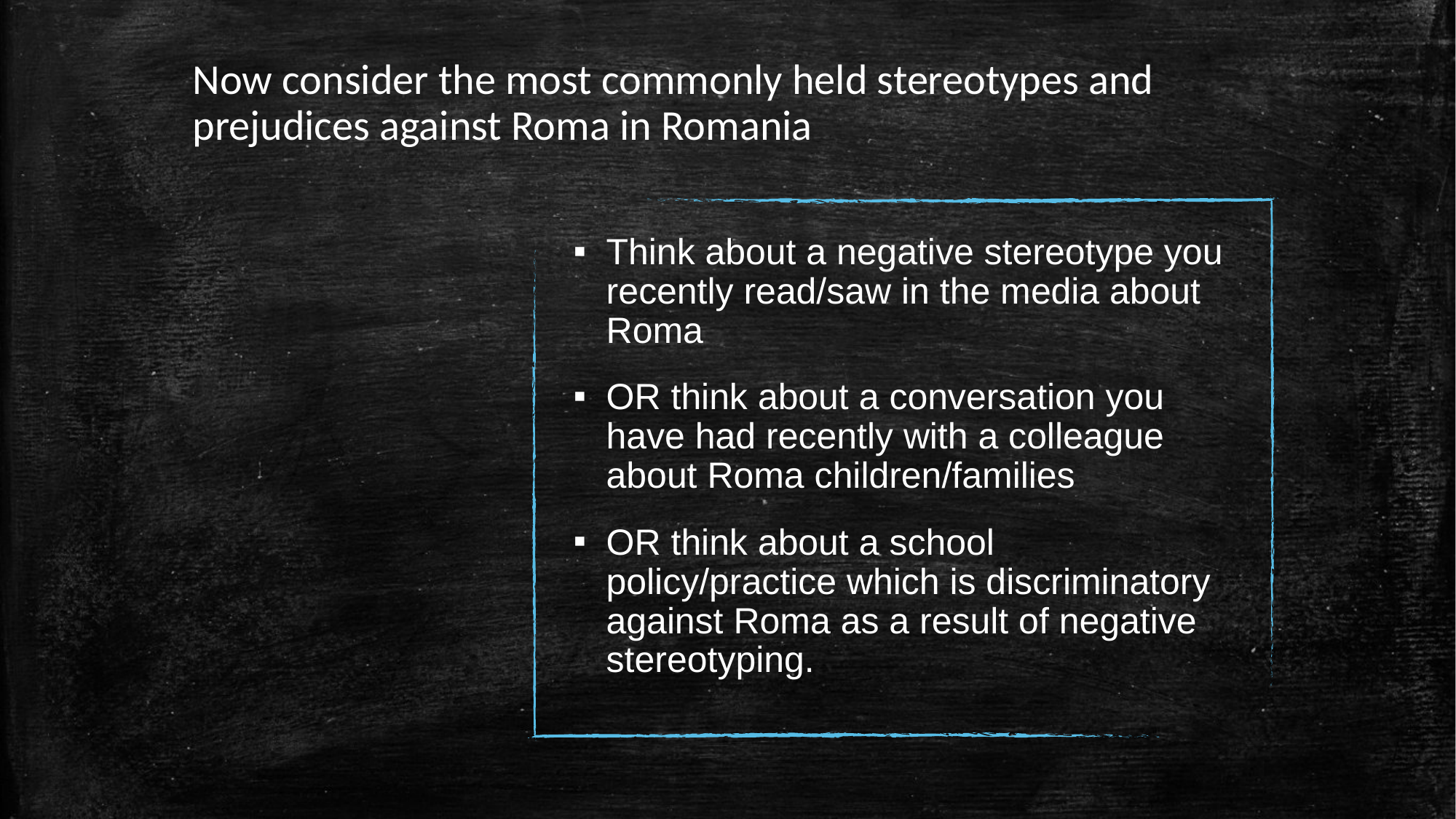

# Now consider the most commonly held stereotypes and prejudices against Roma in Romania
Think about a negative stereotype you recently read/saw in the media about Roma
OR think about a conversation you have had recently with a colleague about Roma children/families
OR think about a school policy/practice which is discriminatory against Roma as a result of negative stereotyping.